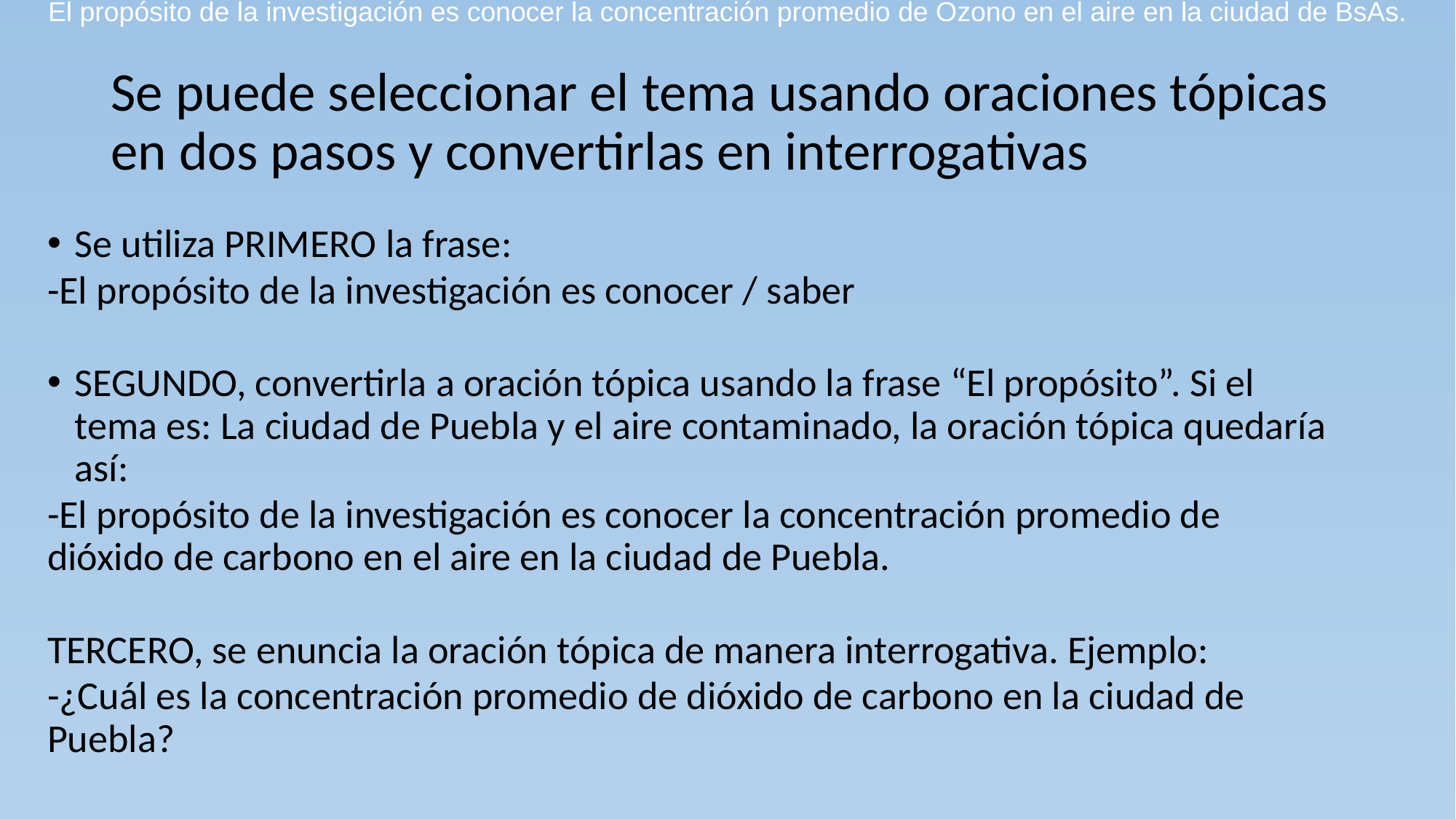

El propósito de la investigación es conocer la concentración promedio de Ozono en el aire en la ciudad de BsAs.

# Se puede seleccionar el tema usando oraciones tópicas en dos pasos y convertirlas en interrogativas
Se utiliza PRIMERO la frase:
-El propósito de la investigación es conocer / saber

SEGUNDO, convertirla a oración tópica usando la frase “El propósito”. Si el tema es: La ciudad de Puebla y el aire contaminado, la oración tópica quedaría así:
-El propósito de la investigación es conocer la concentración promedio de dióxido de carbono en el aire en la ciudad de Puebla.

TERCERO, se enuncia la oración tópica de manera interrogativa. Ejemplo:
-¿Cuál es la concentración promedio de dióxido de carbono en la ciudad de Puebla?